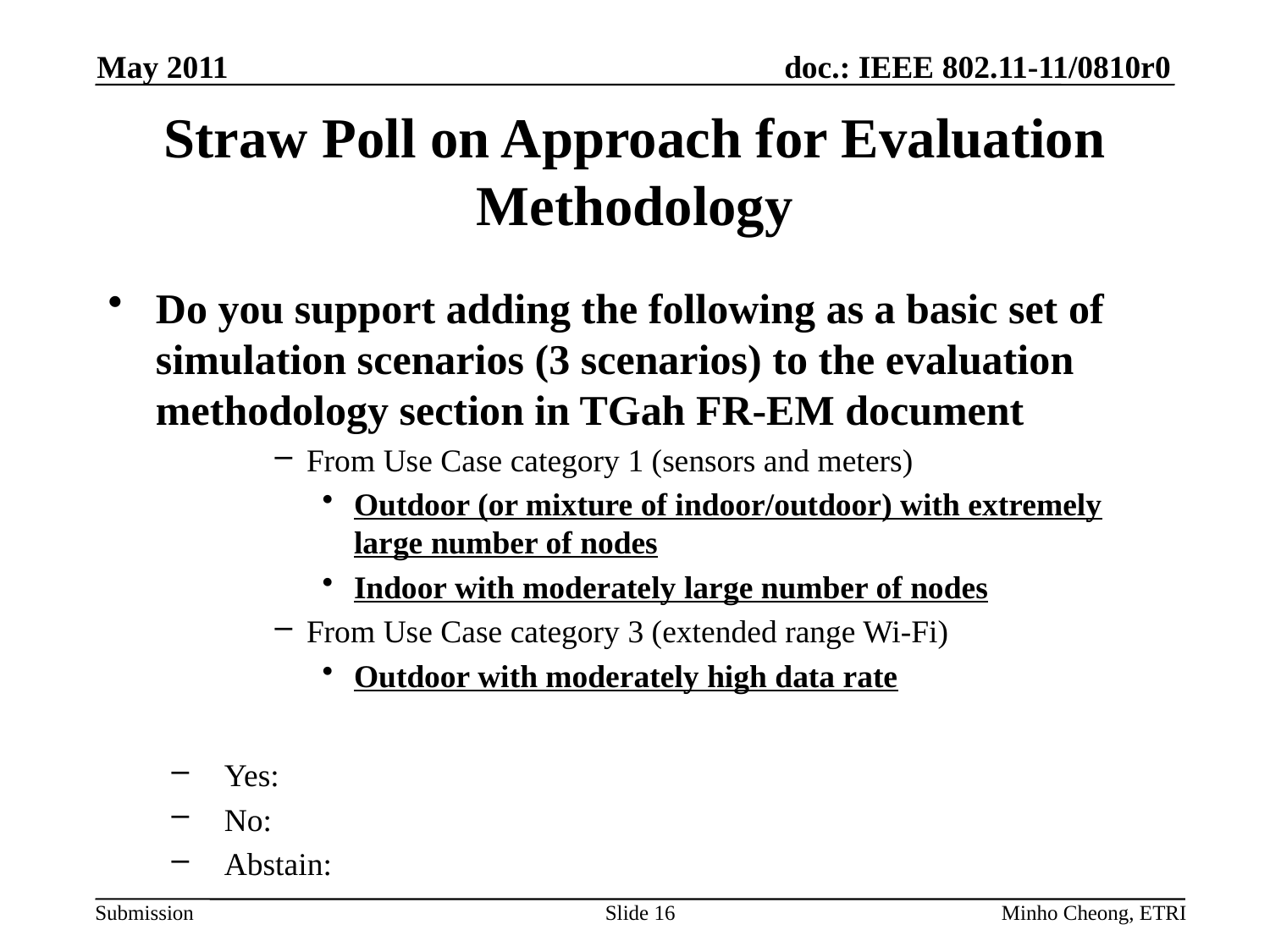

May 2011
# Straw Poll on Approach for Evaluation Methodology
Do you support adding the following as a basic set of  simulation scenarios (3 scenarios) to the evaluation methodology section in TGah FR-EM document
From Use Case category 1 (sensors and meters)
Outdoor (or mixture of indoor/outdoor) with extremely large number of nodes
Indoor with moderately large number of nodes
From Use Case category 3 (extended range Wi-Fi)
Outdoor with moderately high data rate

Yes:
No:
Abstain:

Slide 16
Minho Cheong, ETRI